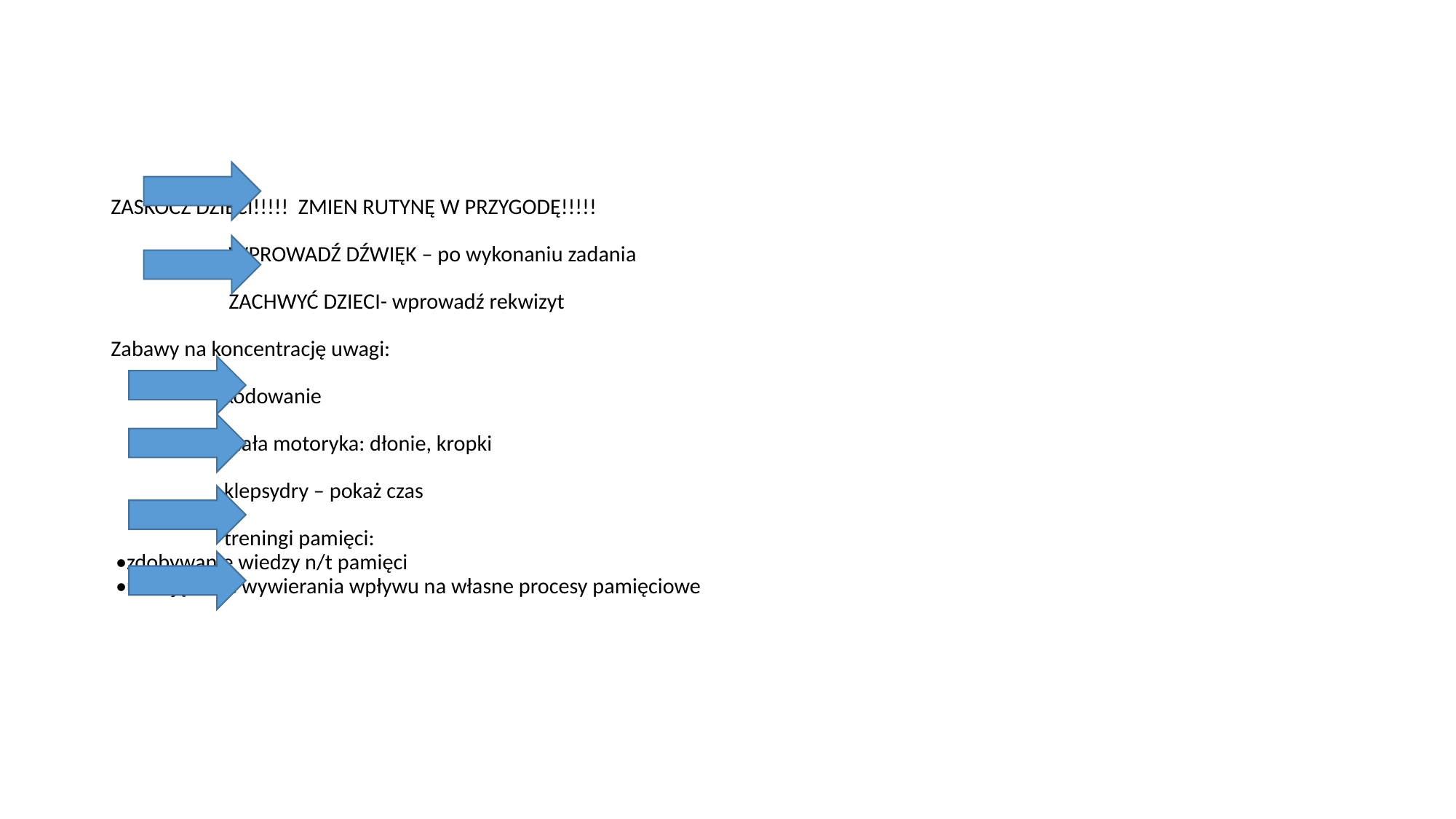

# ZASKOCZ DZIECI!!!!!  ZMIEN RUTYNĘ W PRZYGODĘ!!!!! WPROWADŹ DŹWIĘK – po wykonaniu zadania ZACHWYĆ DZIECI- wprowadź rekwizyt Zabawy na koncentrację uwagi: kodowanie mała motoryka: dłonie, kropki klepsydry – pokaż czas treningi pamięci: •zdobywanie wiedzy n/t pamięci •umiejętność wywierania wpływu na własne procesy pamięciowe